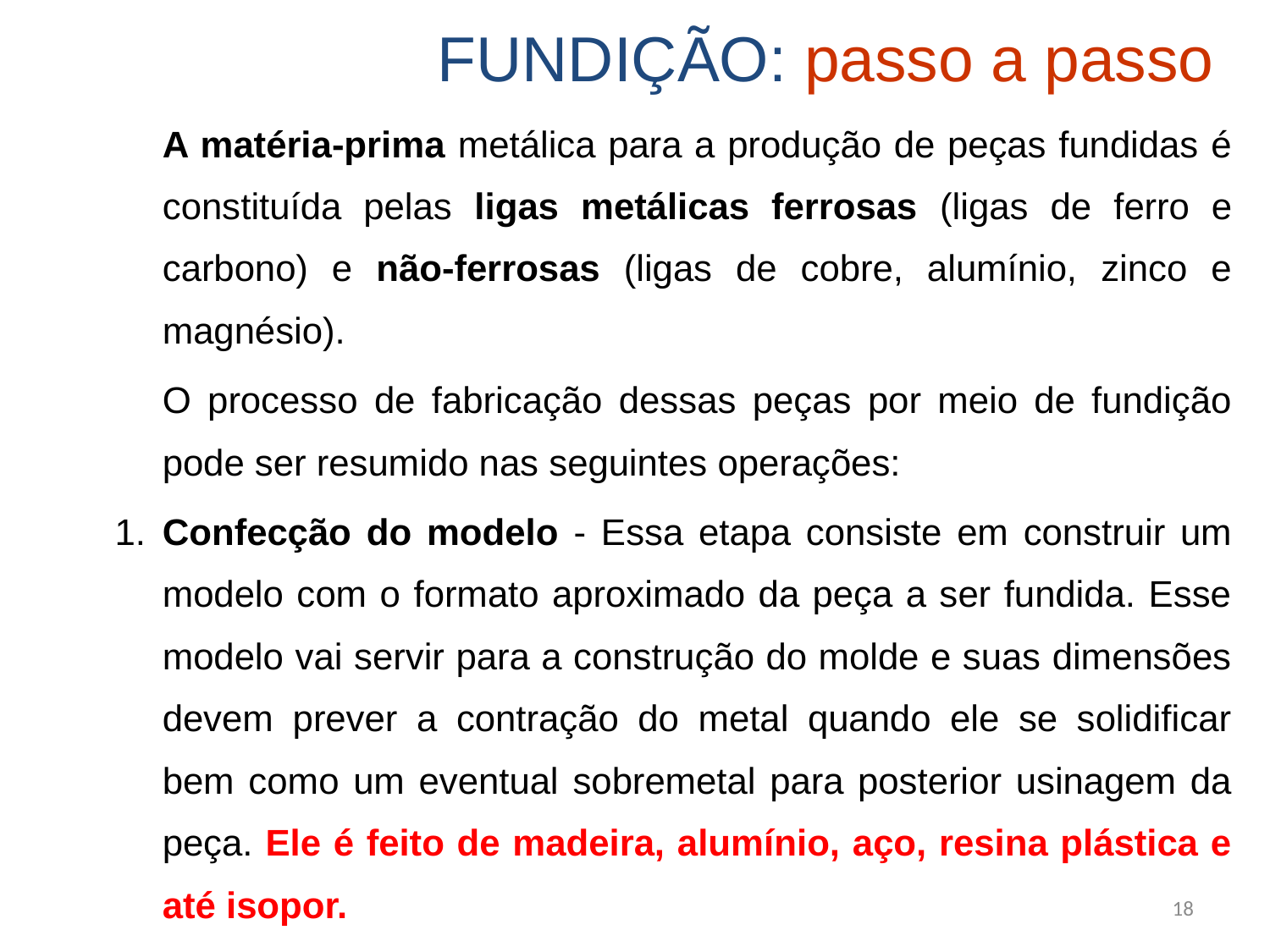

FUNDIÇÃO: passo a passo
	A matéria-prima metálica para a produção de peças fundidas é constituída pelas ligas metálicas ferrosas (ligas de ferro e carbono) e não-ferrosas (ligas de cobre, alumínio, zinco e magnésio).
	O processo de fabricação dessas peças por meio de fundição pode ser resumido nas seguintes operações:
1.	Confecção do modelo - Essa etapa consiste em construir um modelo com o formato aproximado da peça a ser fundida. Esse modelo vai servir para a construção do molde e suas dimensões devem prever a contração do metal quando ele se solidificar bem como um eventual sobremetal para posterior usinagem da peça. Ele é feito de madeira, alumínio, aço, resina plástica e até isopor.
18